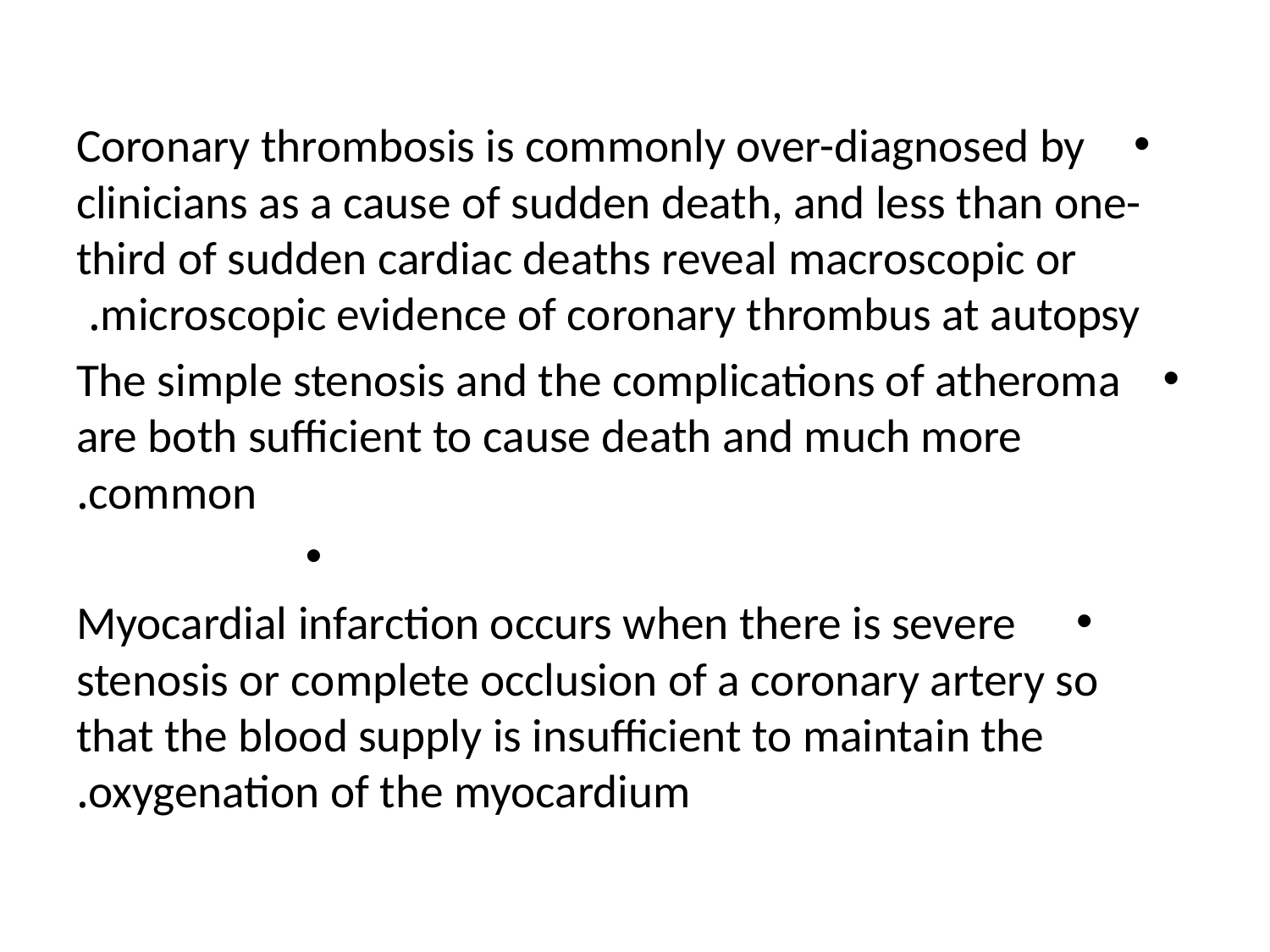

Coronary thrombosis is commonly over-diagnosed by clinicians as a cause of sudden death, and less than one-third of sudden cardiac deaths reveal macroscopic or microscopic evidence of coronary thrombus at autopsy.
The simple stenosis and the complications of atheroma are both sufficient to cause death and much more common.

Myocardial infarction occurs when there is severe stenosis or complete occlusion of a coronary artery so that the blood supply is insufficient to maintain the oxygenation of the myocardium.